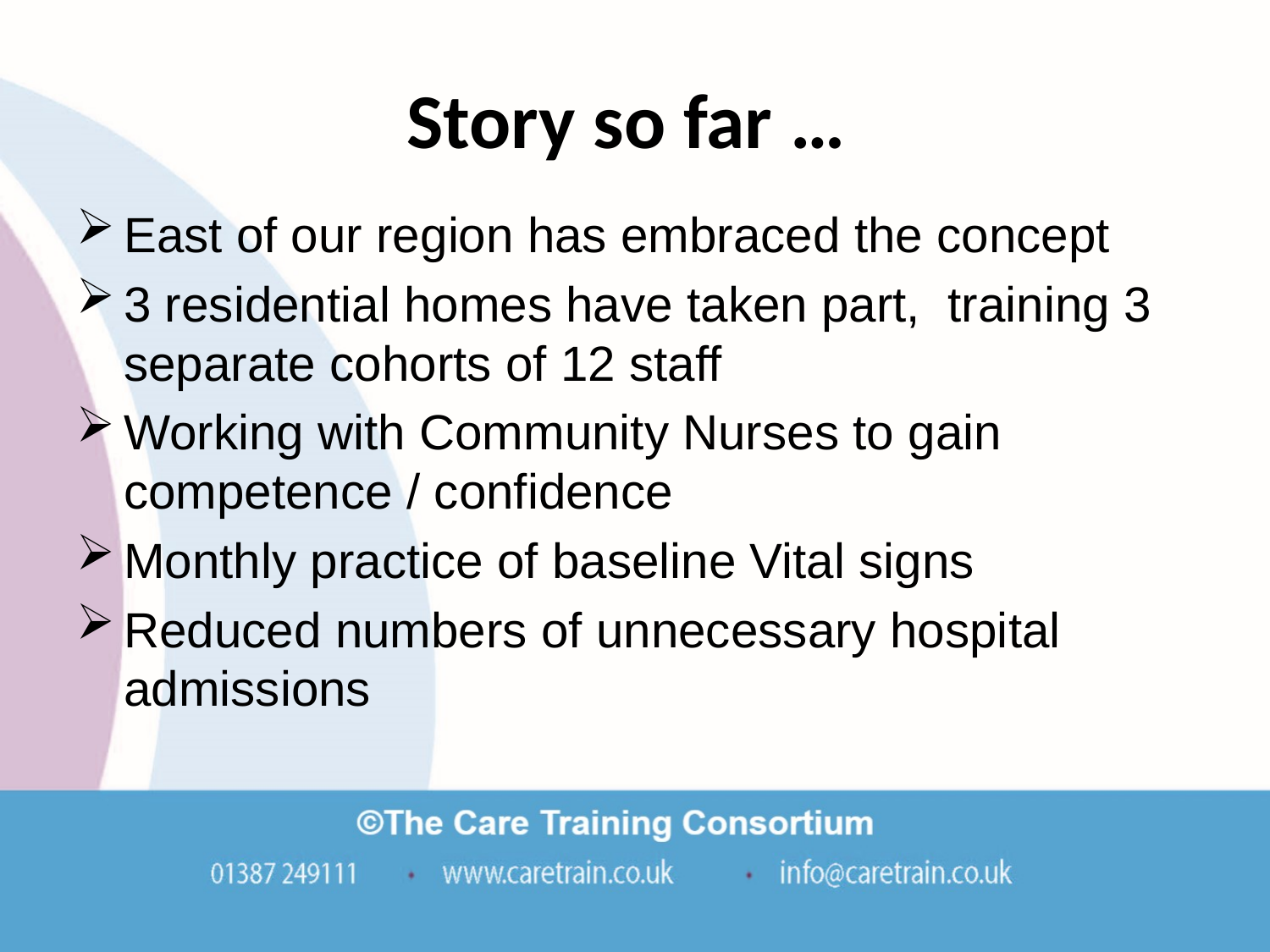

# Story so far …
East of our region has embraced the concept
3 residential homes have taken part,  training 3 separate cohorts of 12 staff
Working with Community Nurses to gain competence / confidence
Monthly practice of baseline Vital signs
Reduced numbers of unnecessary hospital admissions